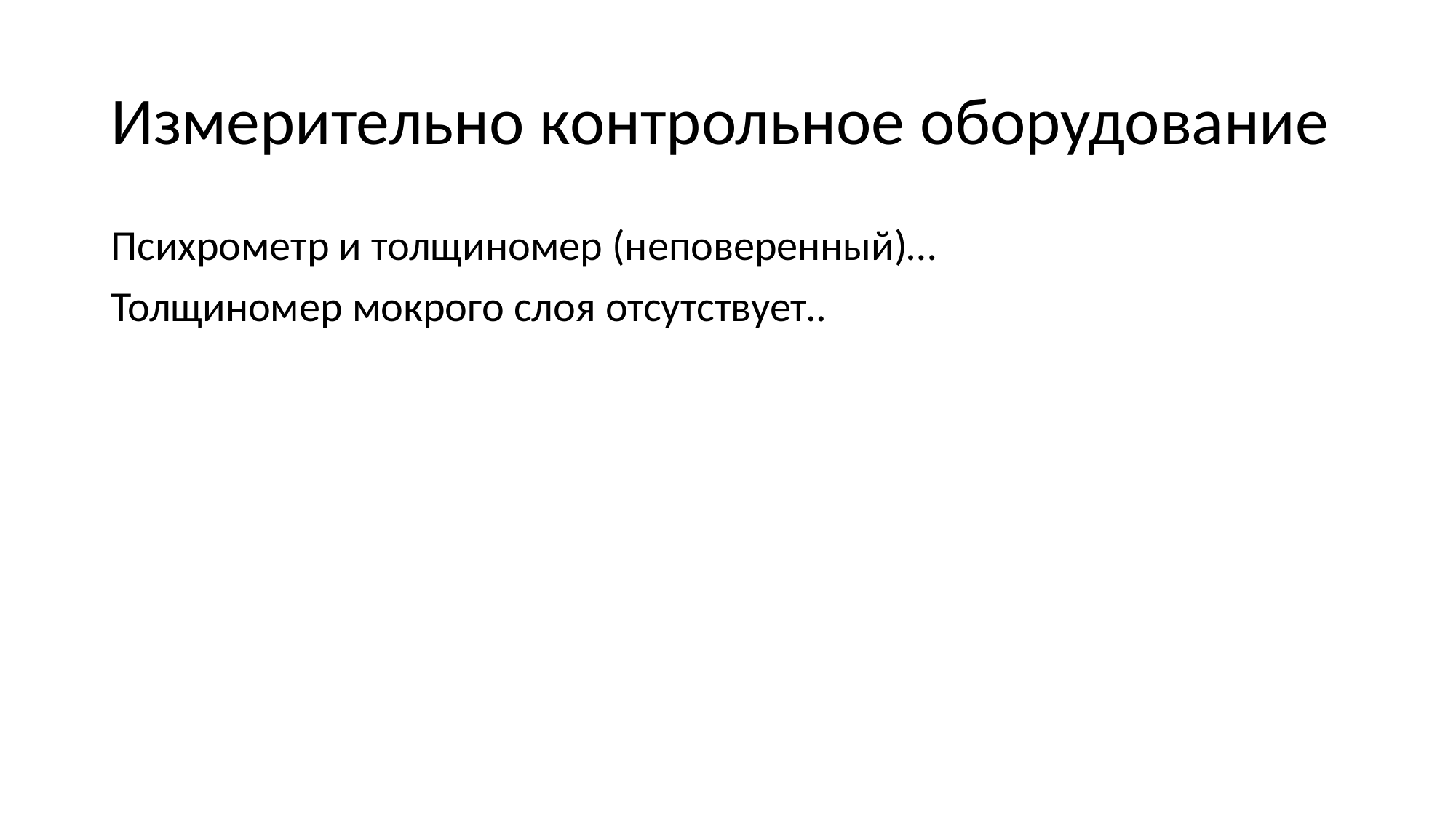

# Измерительно контрольное оборудование
Психрометр и толщиномер (неповеренный)…
Толщиномер мокрого слоя отсутствует..